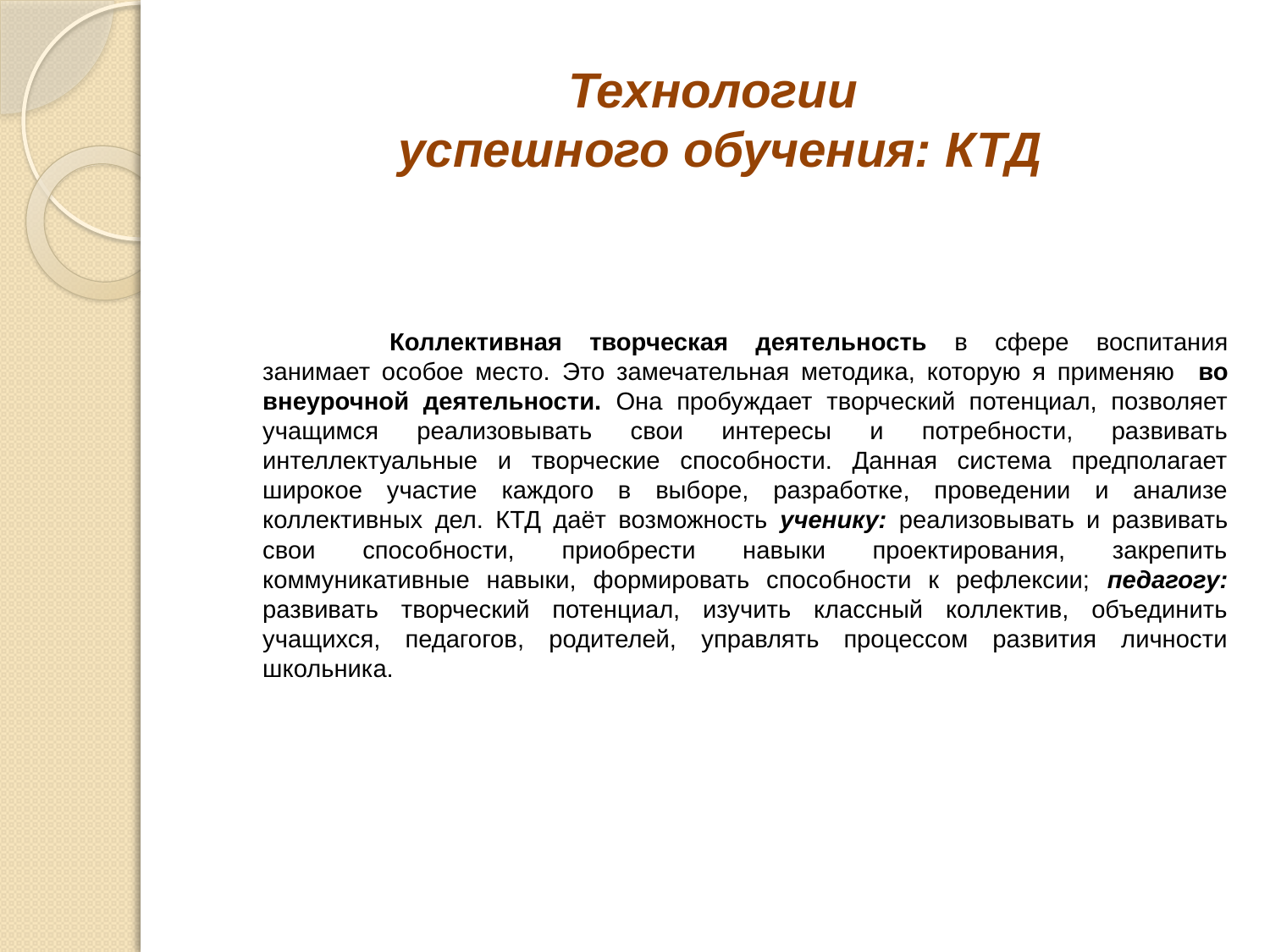

# Технологии успешного обучения: КТД

		Коллективная творческая деятельность в сфере воспитания занимает особое место. Это замечательная методика, которую я применяю  во внеурочной деятельности. Она пробуждает творческий потенциал, позволяет учащимся реализовывать свои интересы и потребности, развивать интеллектуальные и творческие способности. Данная система предполагает широкое участие каждого в выборе, разработке, проведении и анализе коллективных дел. КТД даёт возможность ученику: реализовывать и развивать свои способности, приобрести навыки проектирования, закрепить коммуникативные навыки, формировать способности к рефлексии; педагогу: развивать творческий потенциал, изучить классный коллектив, объединить учащихся, педагогов, родителей, управлять процессом развития личности школьника.